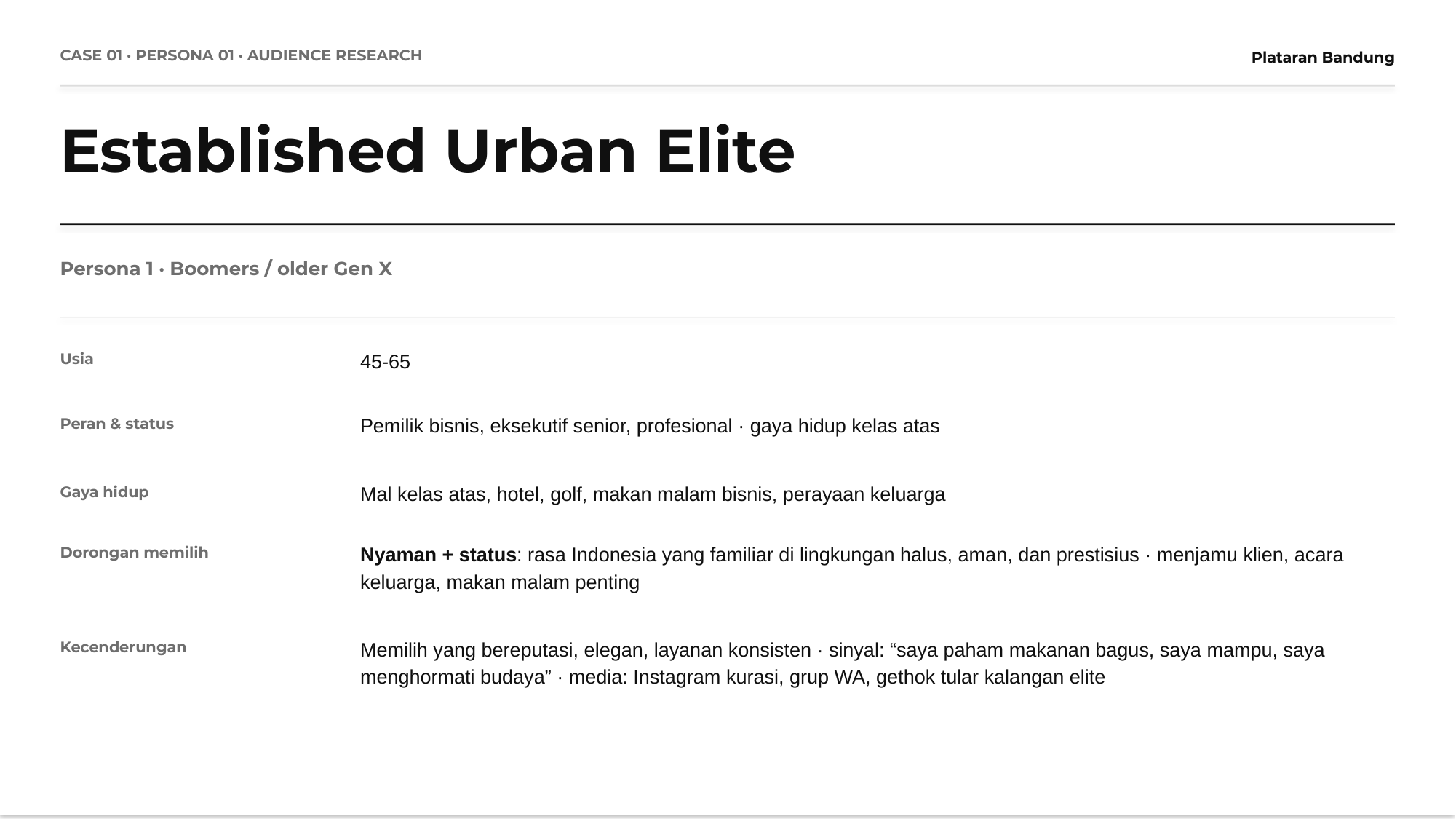

CASE 01 · PERSONA 01 · AUDIENCE RESEARCH
Plataran Bandung

Established Urban Elite

Persona 1 · Boomers / older Gen X

45-65
Usia
Pemilik bisnis, eksekutif senior, profesional · gaya hidup kelas atas
Peran & status
Mal kelas atas, hotel, golf, makan malam bisnis, perayaan keluarga
Gaya hidup
Nyaman + status: rasa Indonesia yang familiar di lingkungan halus, aman, dan prestisius · menjamu klien, acara keluarga, makan malam penting
Dorongan memilih
Memilih yang bereputasi, elegan, layanan konsisten · sinyal: “saya paham makanan bagus, saya mampu, saya menghormati budaya” · media: Instagram kurasi, grup WA, gethok tular kalangan elite
Kecenderungan